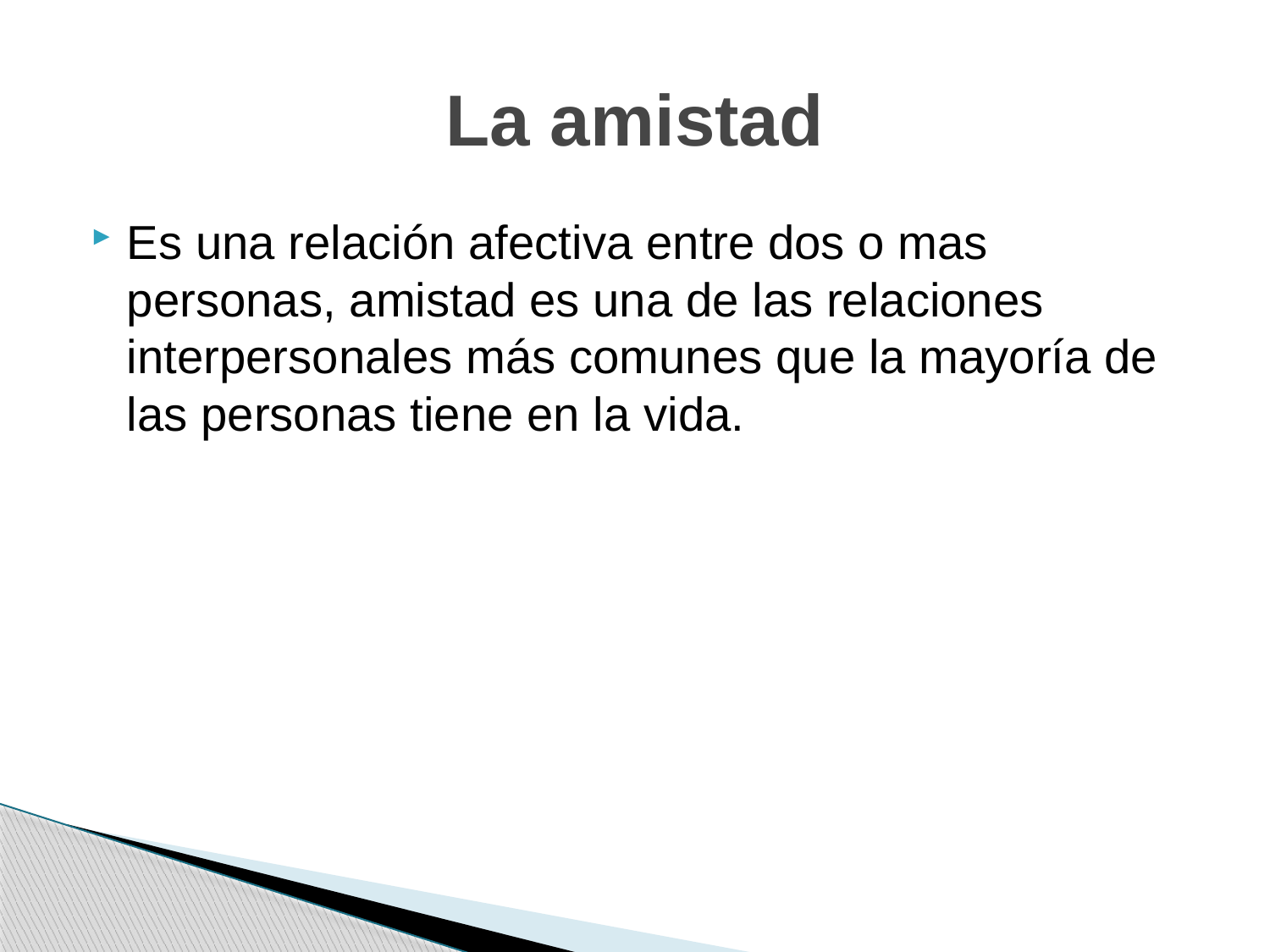

# La amistad
Es una relación afectiva entre dos o mas personas, amistad es una de las relaciones interpersonales más comunes que la mayoría de las personas tiene en la vida.